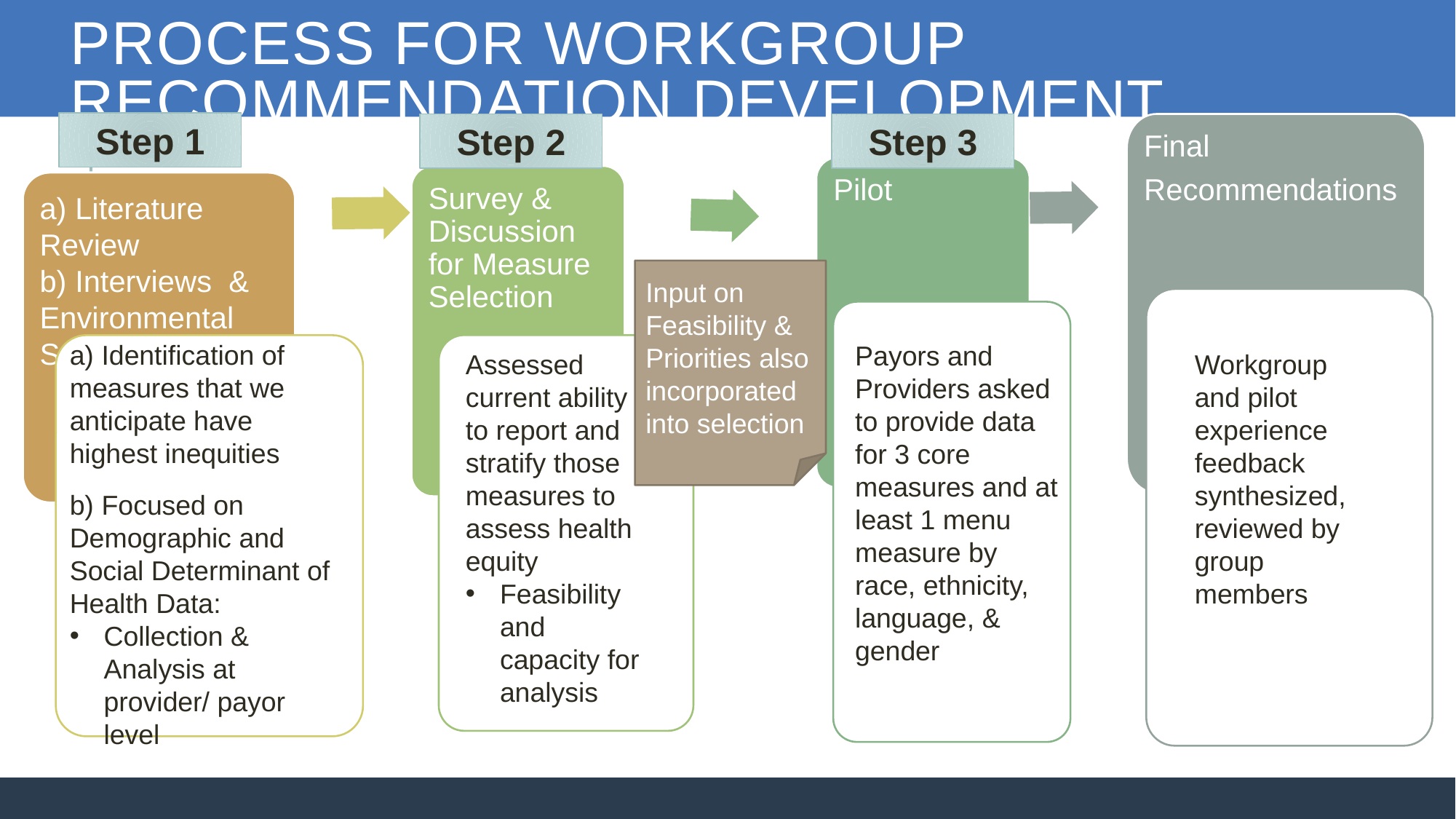

# Process for Workgroup Recommendation Development
Step 1
Final
Recommendations
Pilot
Survey & Discussion for Measure Selection
a) Literature Review
b) Interviews  & Environmental Scan

Step 2
Step 3
Input on Feasibility & Priorities also incorporated into selection
a) Identification of measures that we anticipate have highest inequities

b) Focused on Demographic and Social Determinant of Health Data:
Collection & Analysis at provider/ payor level

Payors and Providers asked to provide data for 3 core measures and at least 1 menu measure by race, ethnicity, language, & gender
Workgroup and pilot experience feedback synthesized, reviewed by group members
Assessed current ability to report and stratify those measures to assess health equity
Feasibility and capacity for analysis